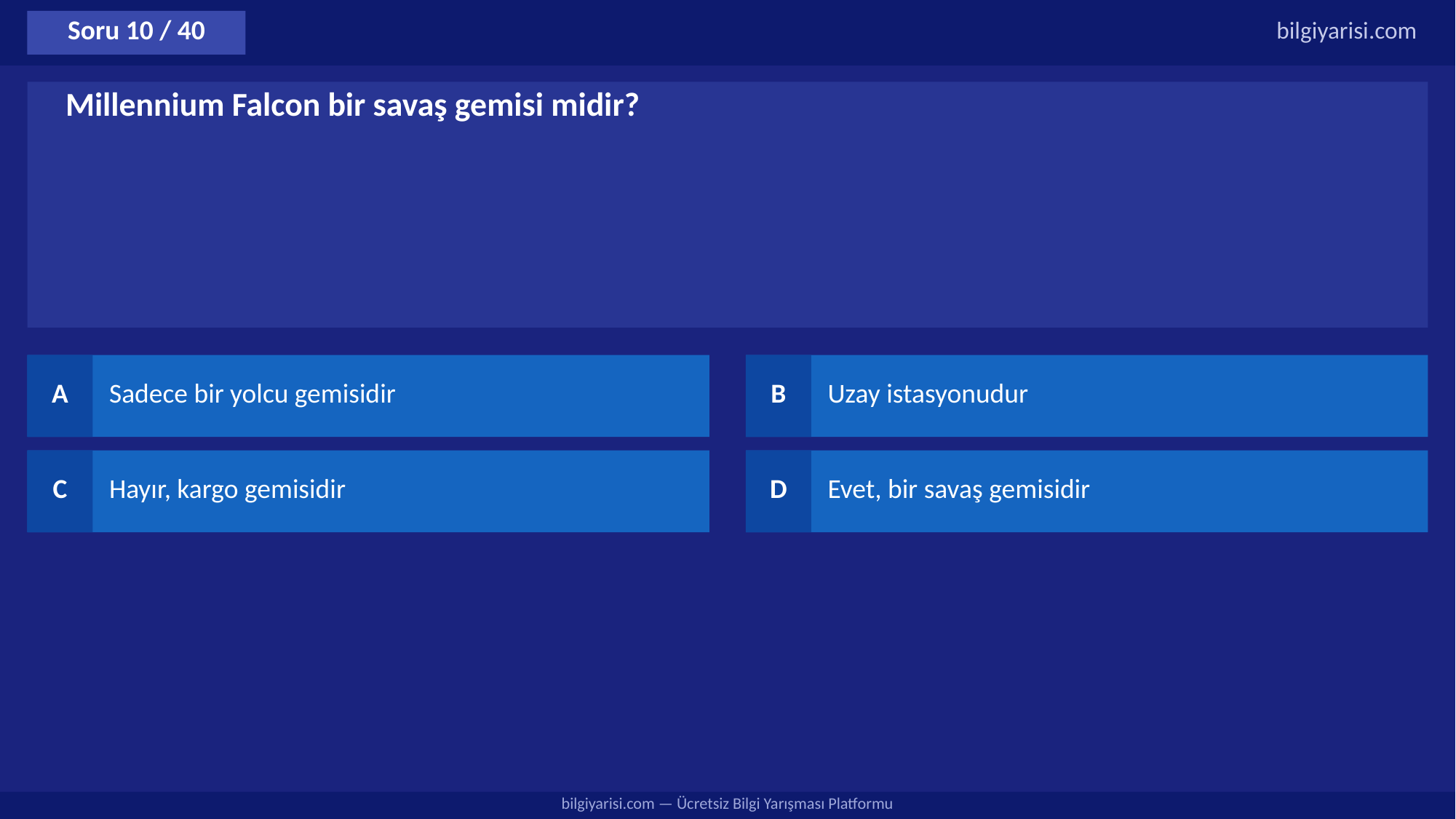

Soru 10 / 40
bilgiyarisi.com

Millennium Falcon bir savaş gemisi midir?

A
Sadece bir yolcu gemisidir

B
Uzay istasyonudur

C
Hayır, kargo gemisidir

D
Evet, bir savaş gemisidir
bilgiyarisi.com — Ücretsiz Bilgi Yarışması Platformu